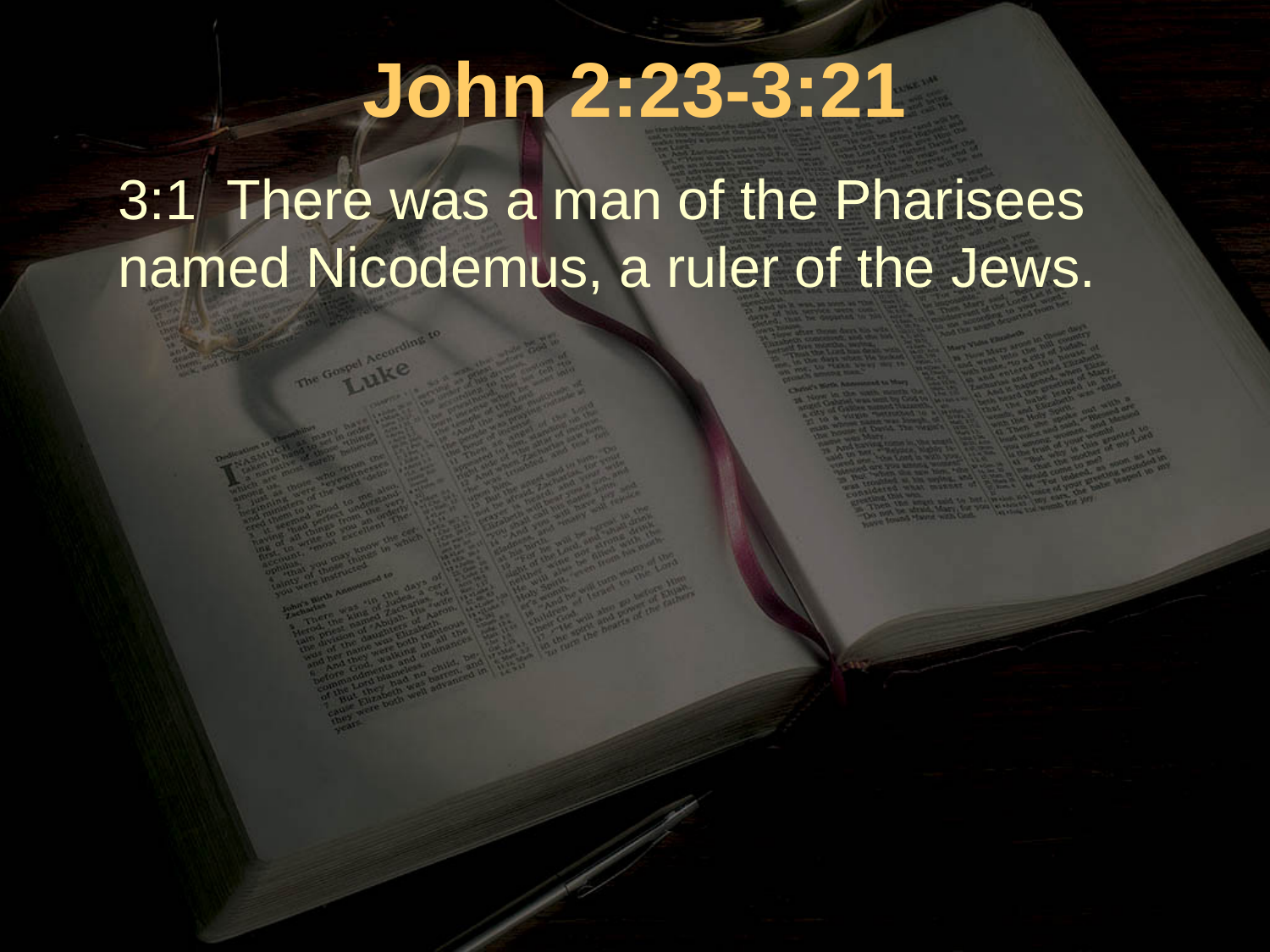

John 2:23-3:21
3:1  There was a man of the Pharisees named Nicodemus, a ruler of the Jews.